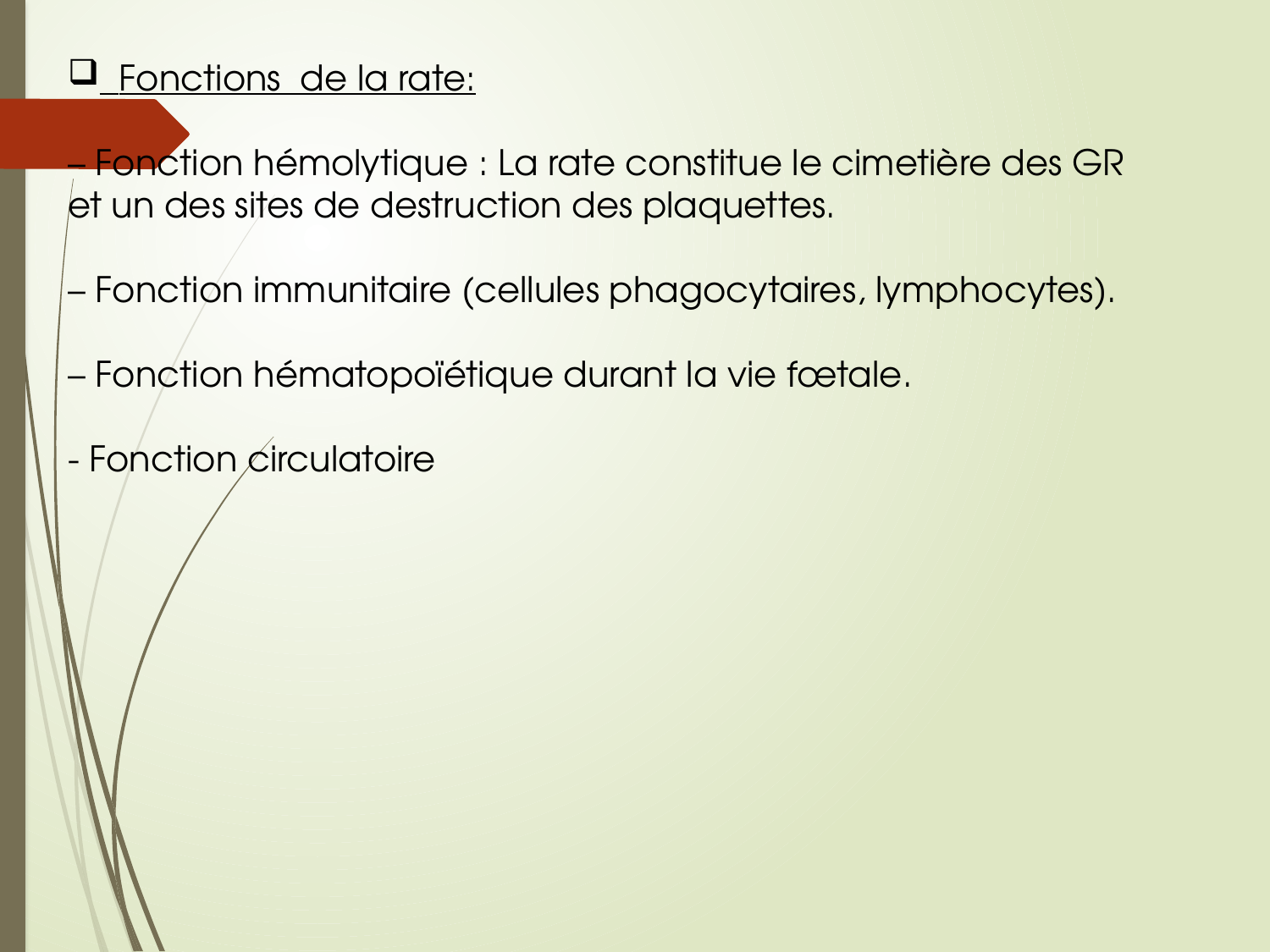

Fonctions  de la rate:

– Fonction hémolytique : La rate constitue le cimetière des GR
et un des sites de destruction des plaquettes.

– Fonction immunitaire (cellules phagocytaires, lymphocytes).

– Fonction hématopoïétique durant la vie fœtale.

- Fonction circulatoire